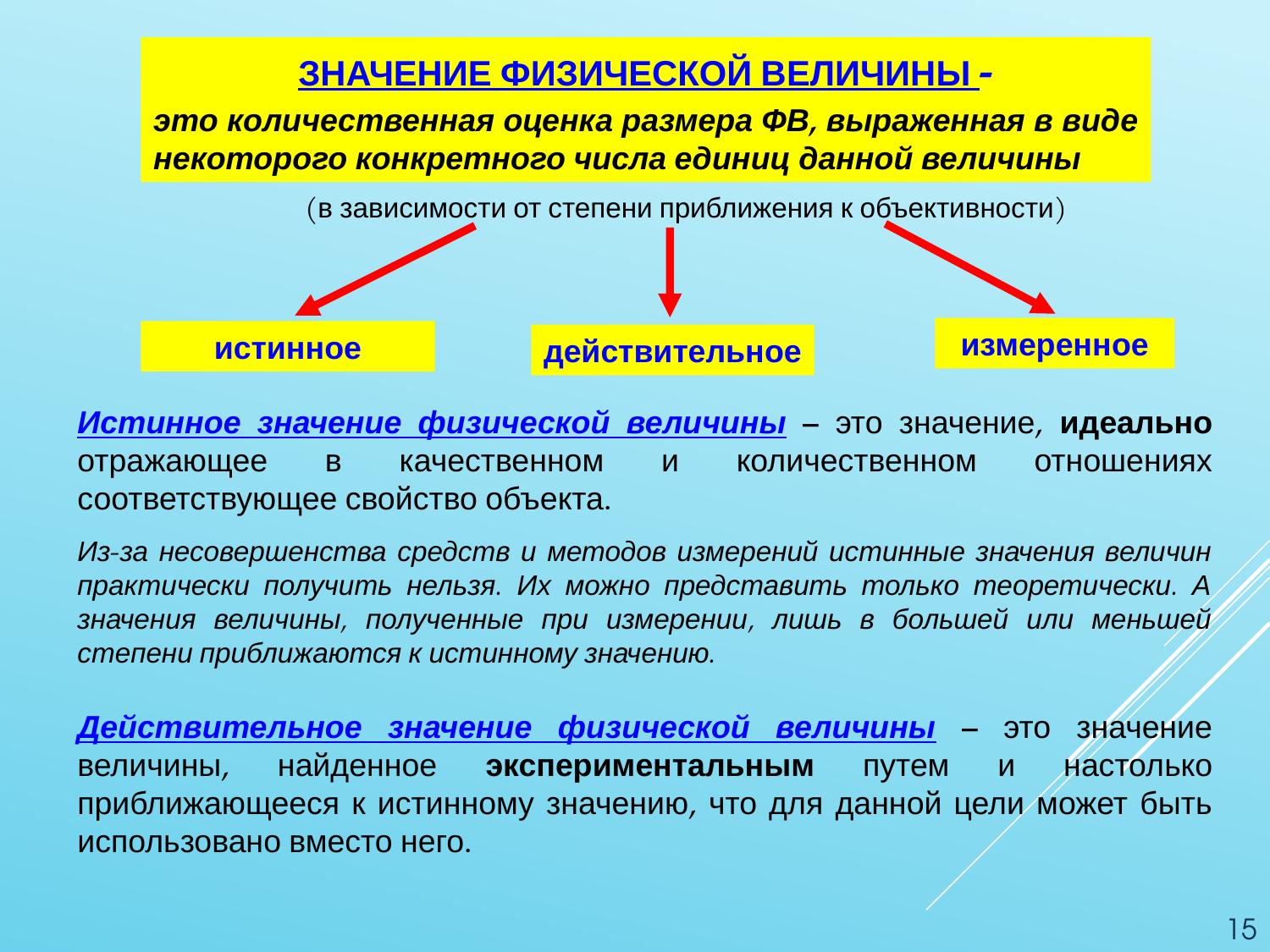

ЗНАЧЕНИЕ ФИЗИЧЕСКОЙ ВЕЛИЧИНЫ -
это количественная оценка размера ФВ, выраженная в виде некоторого конкретного числа единиц данной величины
(в зависимости от степени приближения к объективности)

измеренное
истинное
действительное
Истинное значение физической величины – это значение, идеально отражающее в качественном и количественном отношениях соответствующее свойство объекта.

Из-за несовершенства средств и методов измерений истинные значения величин практически получить нельзя. Их можно представить только теоретически. А значения величины, полученные при измерении, лишь в большей или меньшей степени приближаются к истинному значению.

Действительное значение физической величины – это значение величины, найденное экспериментальным путем и настолько приближающееся к истинному значению, что для данной цели может быть использовано вместо него.
15